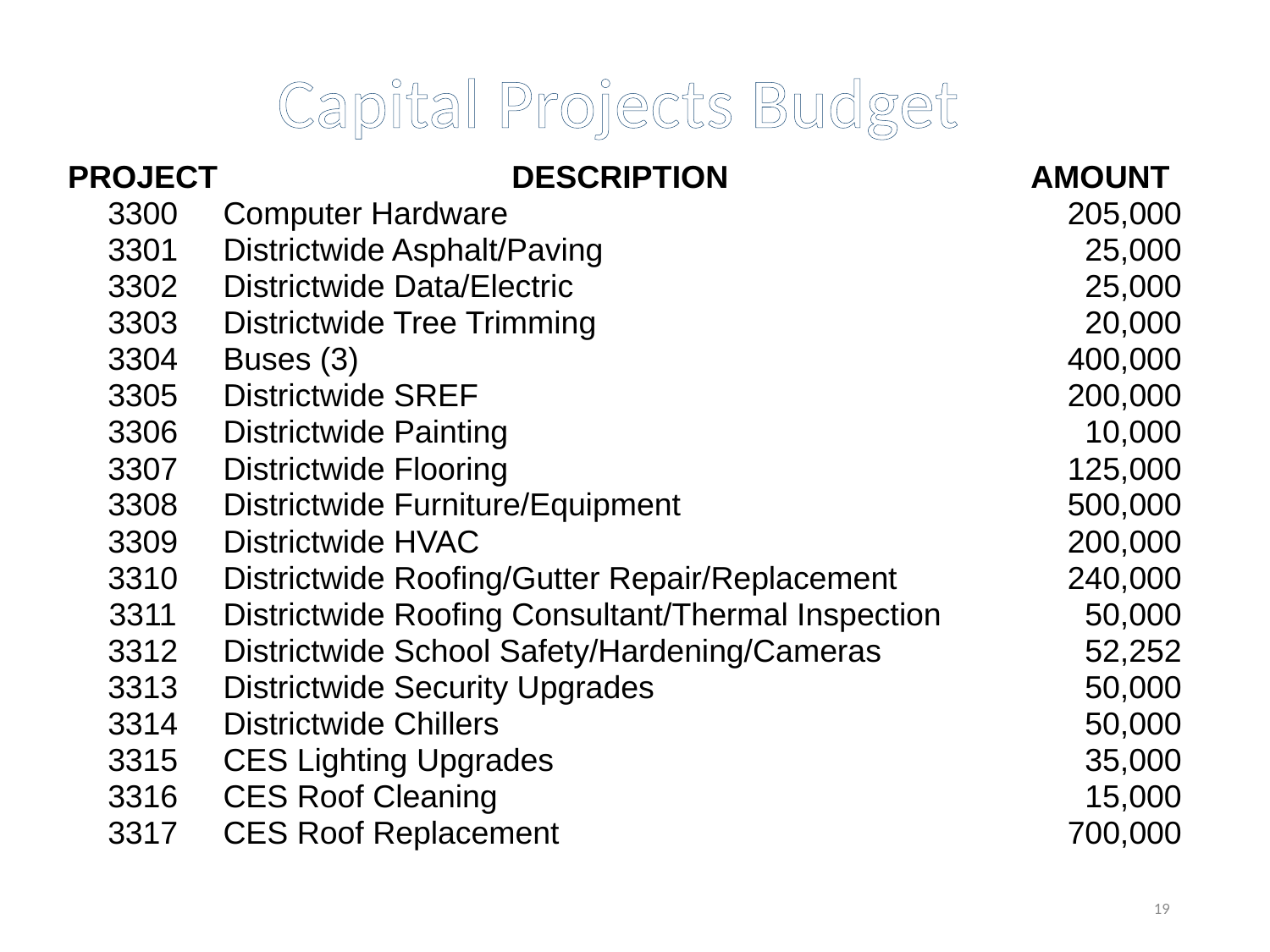

Capital Projects Budget
| PROJECT | DESCRIPTION | AMOUNT |
| --- | --- | --- |
| 3300 | Computer Hardware | 205,000 |
| 3301 | Districtwide Asphalt/Paving | 25,000 |
| 3302 | Districtwide Data/Electric | 25,000 |
| 3303 | Districtwide Tree Trimming | 20,000 |
| 3304 | Buses (3) | 400,000 |
| 3305 | Districtwide SREF | 200,000 |
| 3306 | Districtwide Painting | 10,000 |
| 3307 | Districtwide Flooring | 125,000 |
| 3308 | Districtwide Furniture/Equipment | 500,000 |
| 3309 | Districtwide HVAC | 200,000 |
| 3310 | Districtwide Roofing/Gutter Repair/Replacement | 240,000 |
| 3311 | Districtwide Roofing Consultant/Thermal Inspection | 50,000 |
| 3312 | Districtwide School Safety/Hardening/Cameras | 52,252 |
| 3313 | Districtwide Security Upgrades | 50,000 |
| 3314 | Districtwide Chillers | 50,000 |
| 3315 | CES Lighting Upgrades | 35,000 |
| 3316 | CES Roof Cleaning | 15,000 |
| 3317 | CES Roof Replacement | 700,000 |
19